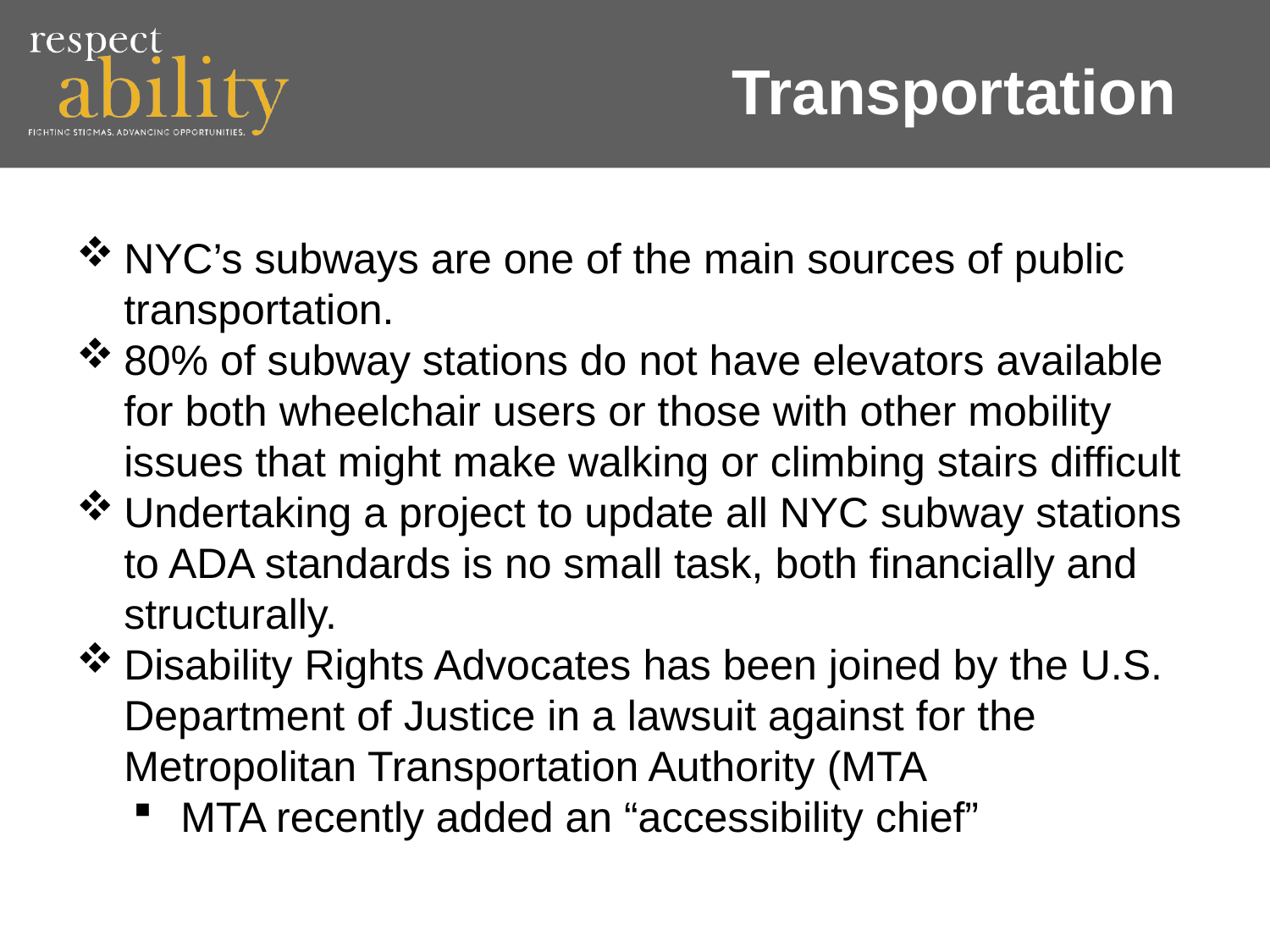

# Transportation
NYC’s subways are one of the main sources of public transportation.
80% of subway stations do not have elevators available for both wheelchair users or those with other mobility issues that might make walking or climbing stairs difficult
Undertaking a project to update all NYC subway stations to ADA standards is no small task, both financially and structurally.
Disability Rights Advocates has been joined by the U.S. Department of Justice in a lawsuit against for the Metropolitan Transportation Authority (MTA
MTA recently added an “accessibility chief”